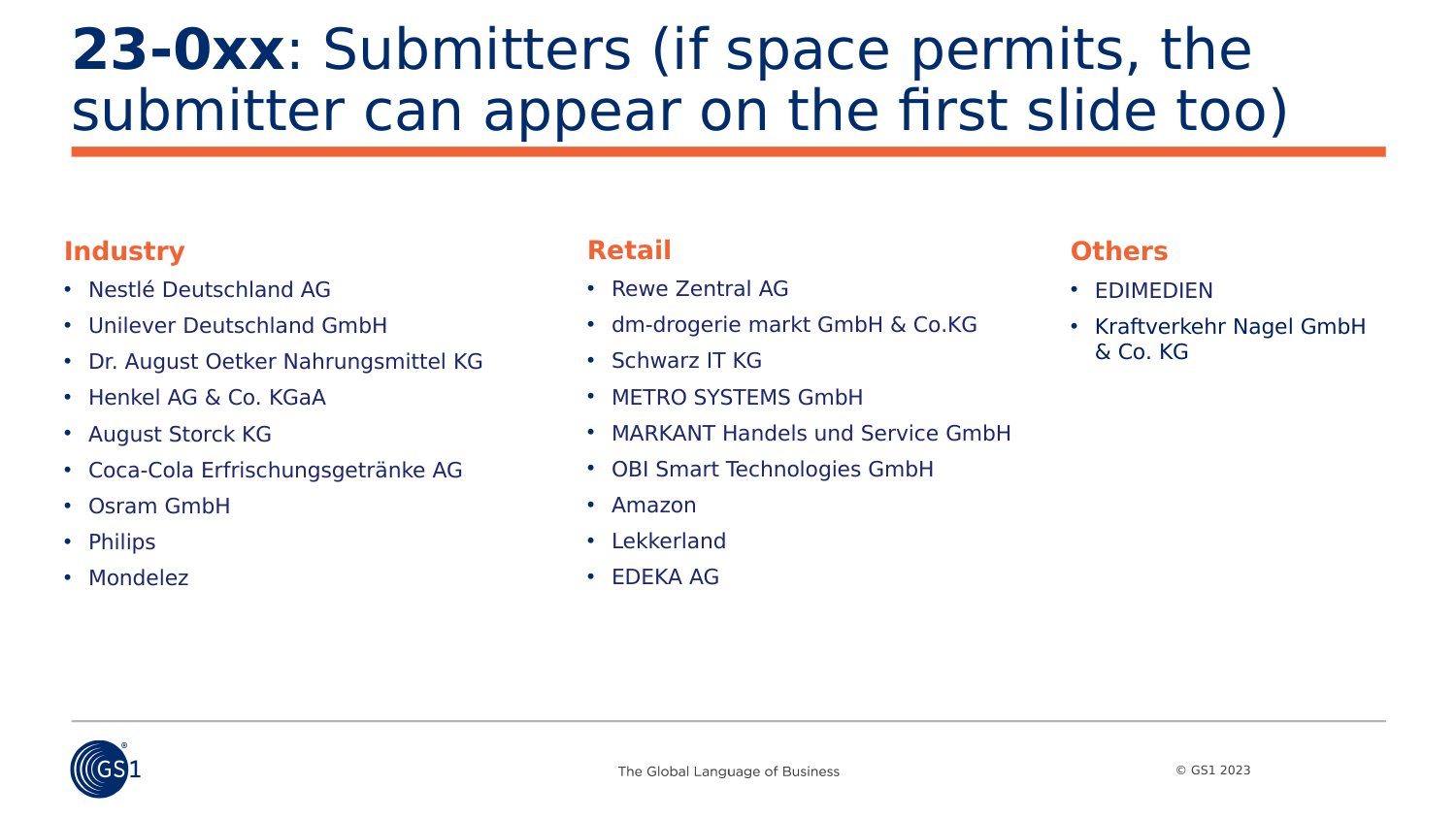

# 23-0xx: Submitters (if space permits, the submitter can appear on the first slide too)
Retail
Rewe Zentral AG
dm-drogerie markt GmbH & Co.KG
Schwarz IT KG
METRO SYSTEMS GmbH
MARKANT Handels und Service GmbH
OBI Smart Technologies GmbH
Amazon
Lekkerland
EDEKA AG

Industry
Nestlé Deutschland AG
Unilever Deutschland GmbH
Dr. August Oetker Nahrungsmittel KG
Henkel AG & Co. KGaA
August Storck KG
Coca-Cola Erfrischungsgetränke AG
Osram GmbH
Philips
Mondelez
Others
EDIMEDIEN
Kraftverkehr Nagel GmbH & Co. KG